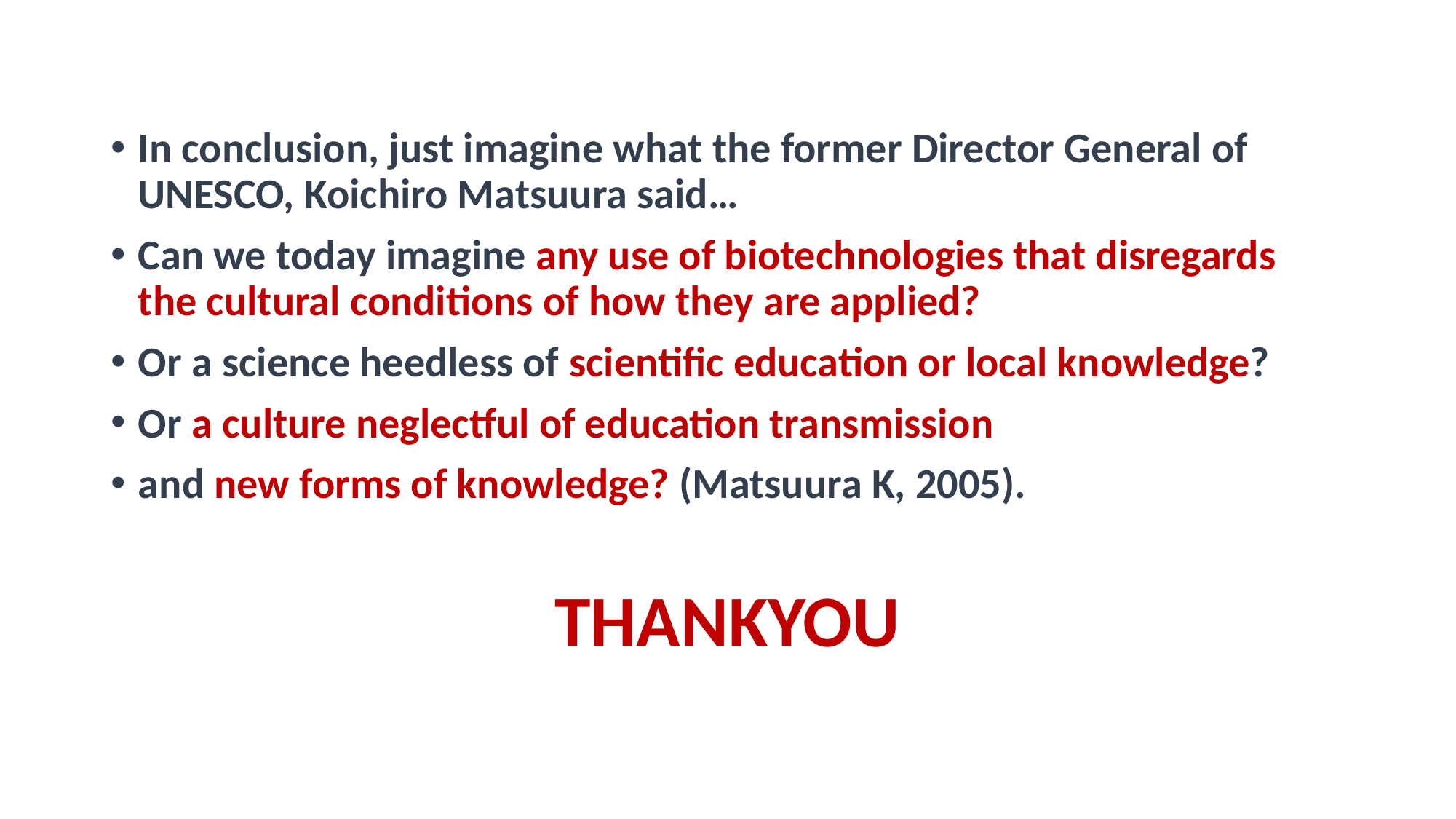

#

In conclusion, just imagine what the former Director General of UNESCO, Koichiro Matsuura said…
Can we today imagine any use of biotechnologies that disregards the cultural conditions of how they are applied?
Or a science heedless of scientific education or local knowledge?
Or a culture neglectful of education transmission
and new forms of knowledge? (Matsuura K, 2005).

THANKYOU